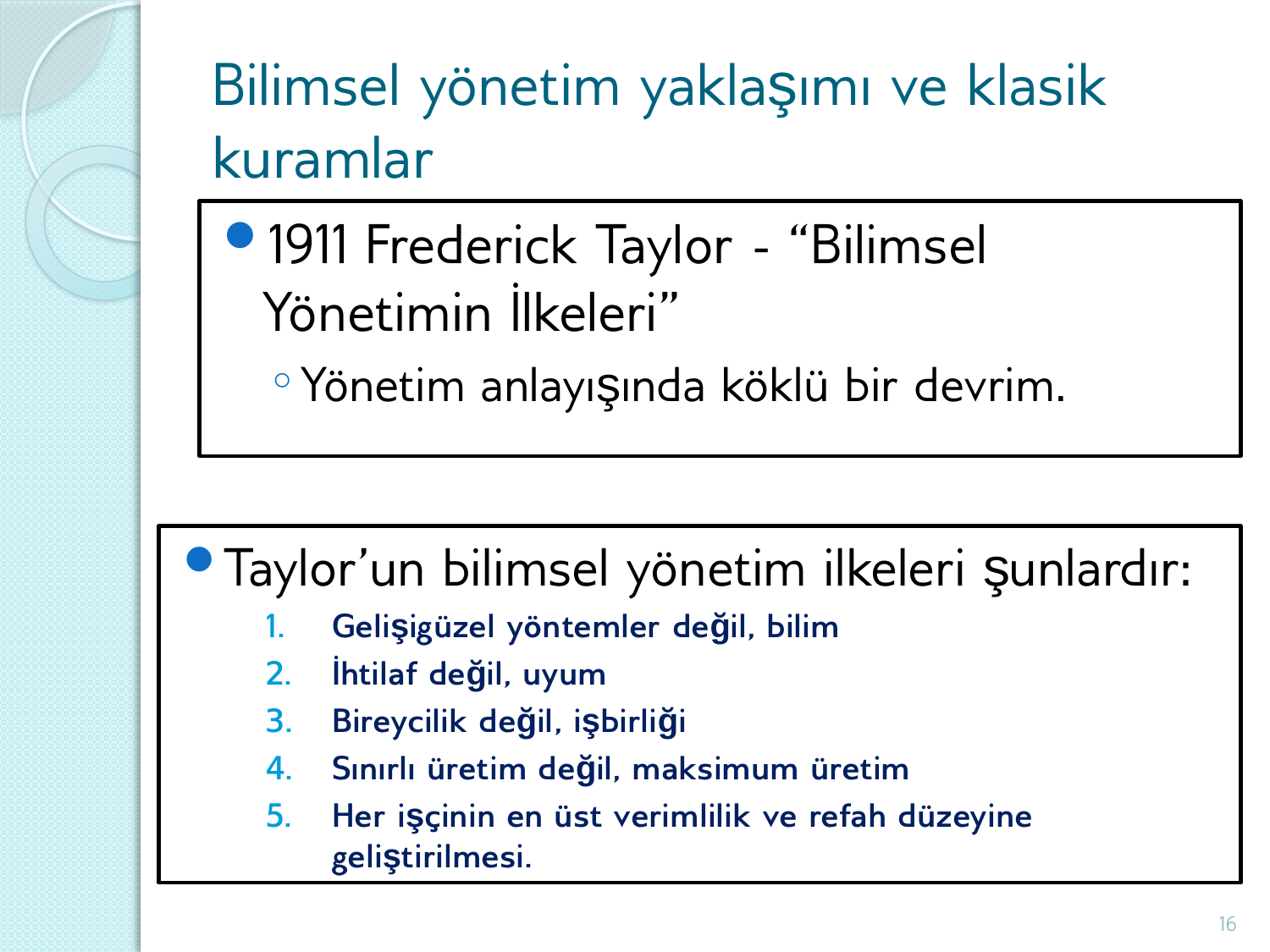

# Bilimsel yönetim yaklaşımı ve klasik kuramlar
1911 Frederick Taylor - “Bilimsel Yönetimin İlkeleri”
Yönetim anlayışında köklü bir devrim.
Taylor’un bilimsel yönetim ilkeleri şunlardır:
Gelişigüzel yöntemler değil, bilim
İhtilaf değil, uyum
Bireycilik değil, işbirliği
Sınırlı üretim değil, maksimum üretim
Her işçinin en üst verimlilik ve refah düzeyine geliştirilmesi.
16